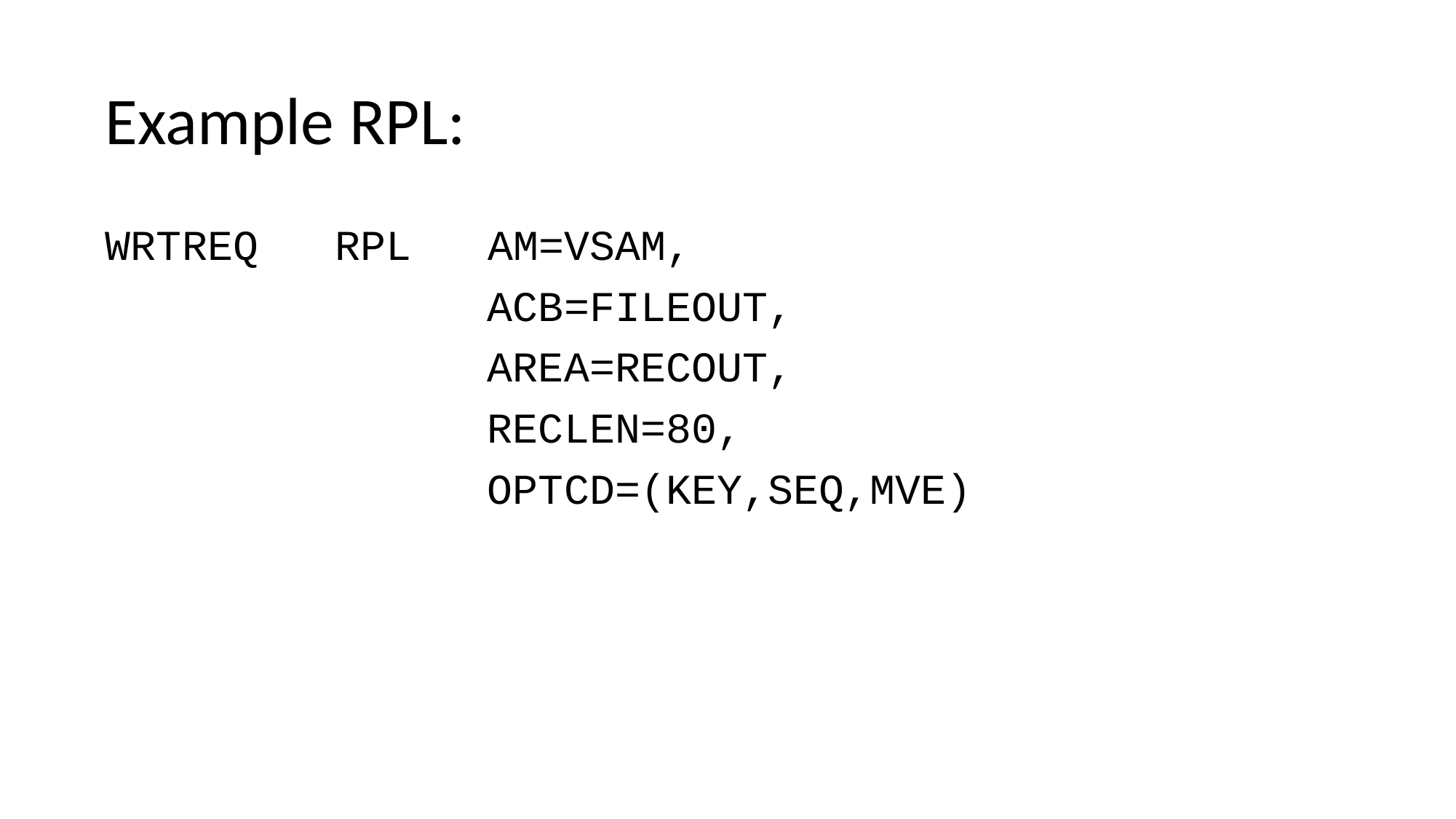

# Example RPL:
WRTREQ   RPL   AM=VSAM,
               ACB=FILEOUT,
               AREA=RECOUT,
               RECLEN=80,
               OPTCD=(KEY,SEQ,MVE)